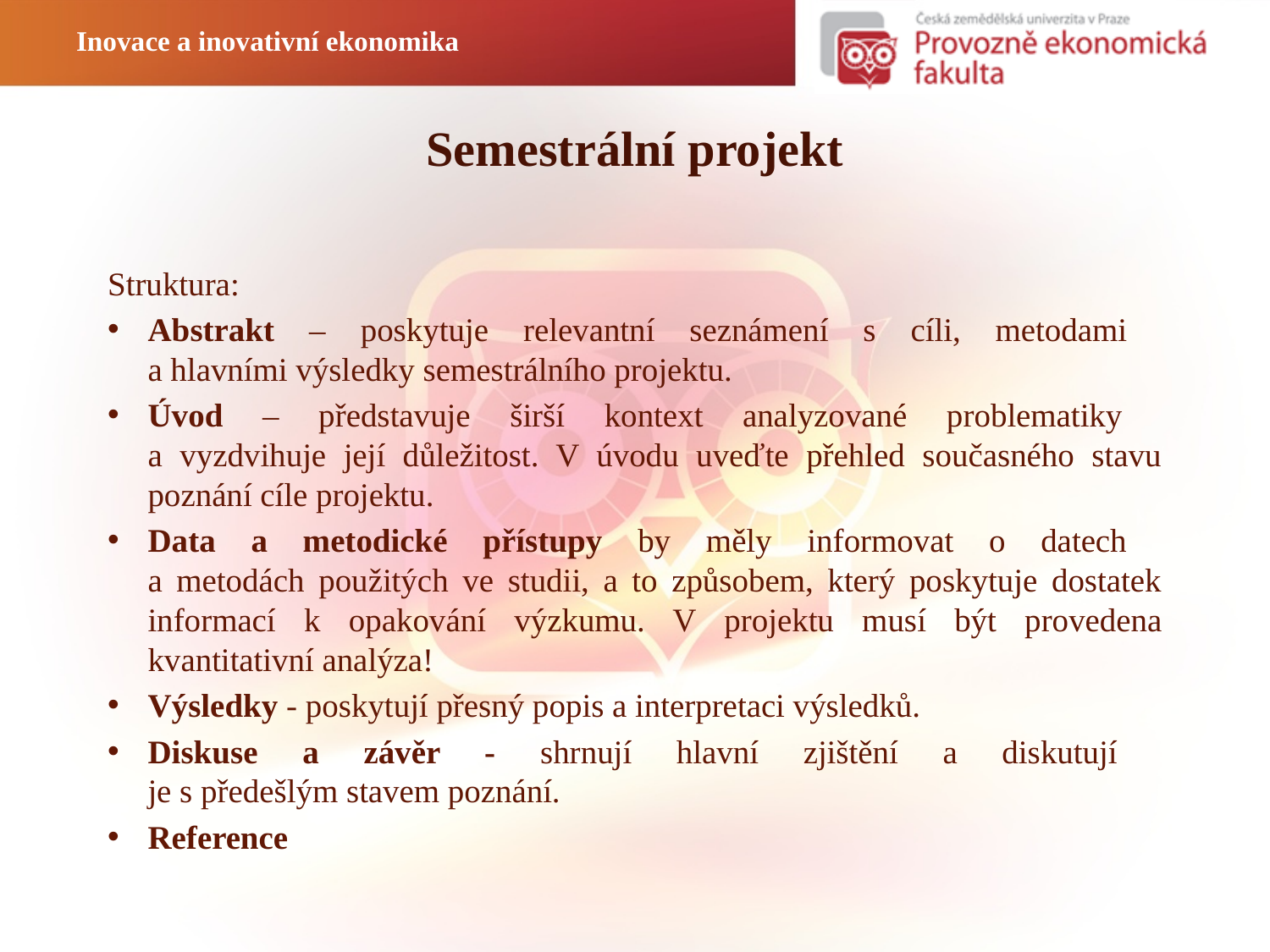

Inovace a inovativní ekonomika
# Semestrální projekt

Struktura:
Abstrakt – poskytuje relevantní seznámení s cíli, metodami
a hlavními výsledky semestrálního projektu.
Úvod – představuje širší kontext analyzované problematiky
a vyzdvihuje její důležitost. V úvodu uveďte přehled současného stavu poznání cíle projektu.
Data a metodické přístupy by měly informovat o datech
a metodách použitých ve studii, a to způsobem, který poskytuje dostatek informací k opakování výzkumu. V projektu musí být provedena kvantitativní analýza!
Výsledky - poskytují přesný popis a interpretaci výsledků.
Diskuse a závěr - shrnují hlavní zjištění a diskutují
je s předešlým stavem poznání.
Reference